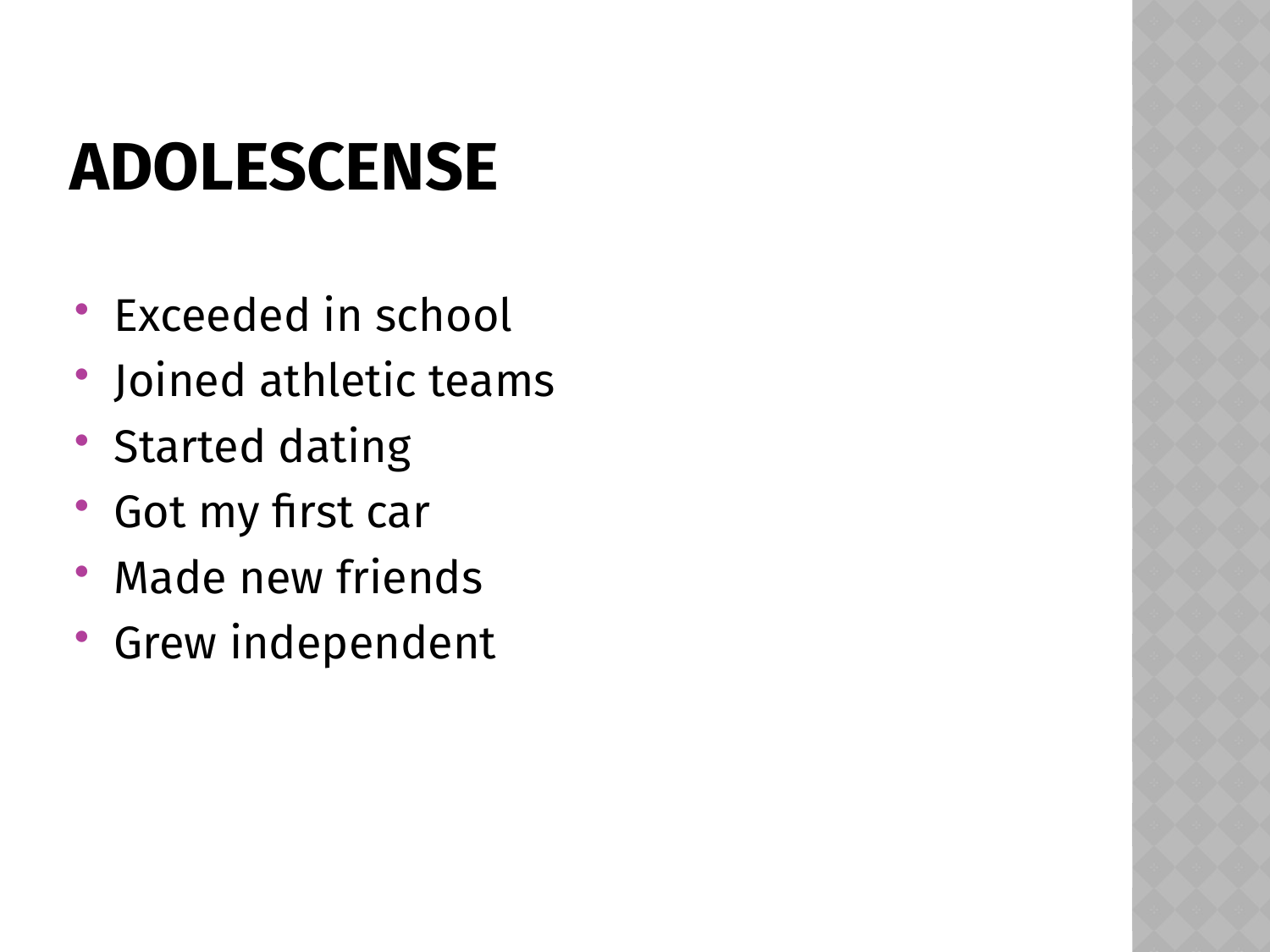

# ADOLESCENSE
Exceeded in school
Joined athletic teams
Started dating
Got my first car
Made new friends
Grew independent